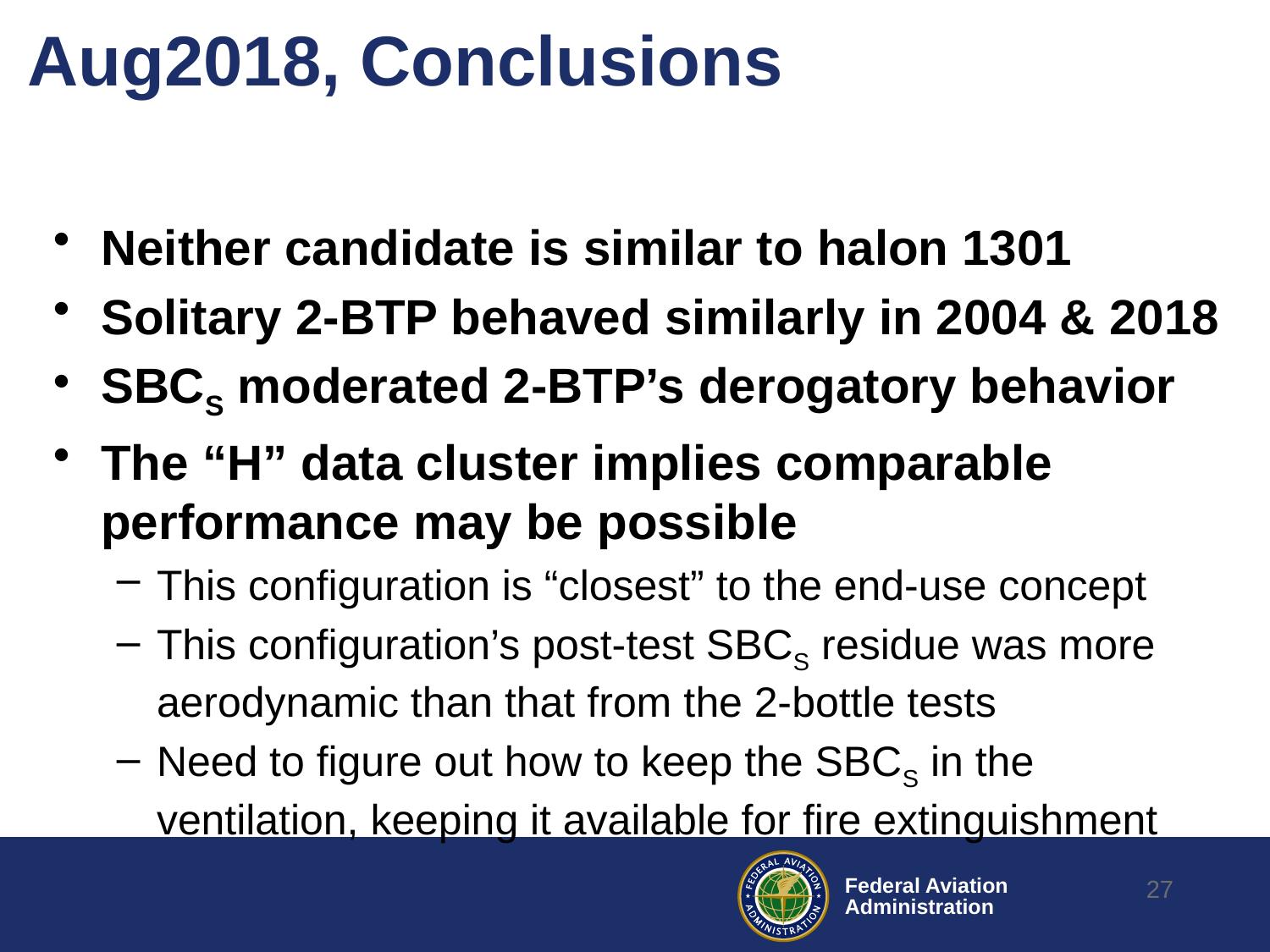

# Aug2018, Conclusions
Neither candidate is similar to halon 1301
Solitary 2-BTP behaved similarly in 2004 & 2018
SBCS moderated 2-BTP’s derogatory behavior
The “H” data cluster implies comparable performance may be possible
This configuration is “closest” to the end-use concept
This configuration’s post-test SBCS residue was more aerodynamic than that from the 2-bottle tests
Need to figure out how to keep the SBCS in the ventilation, keeping it available for fire extinguishment

27